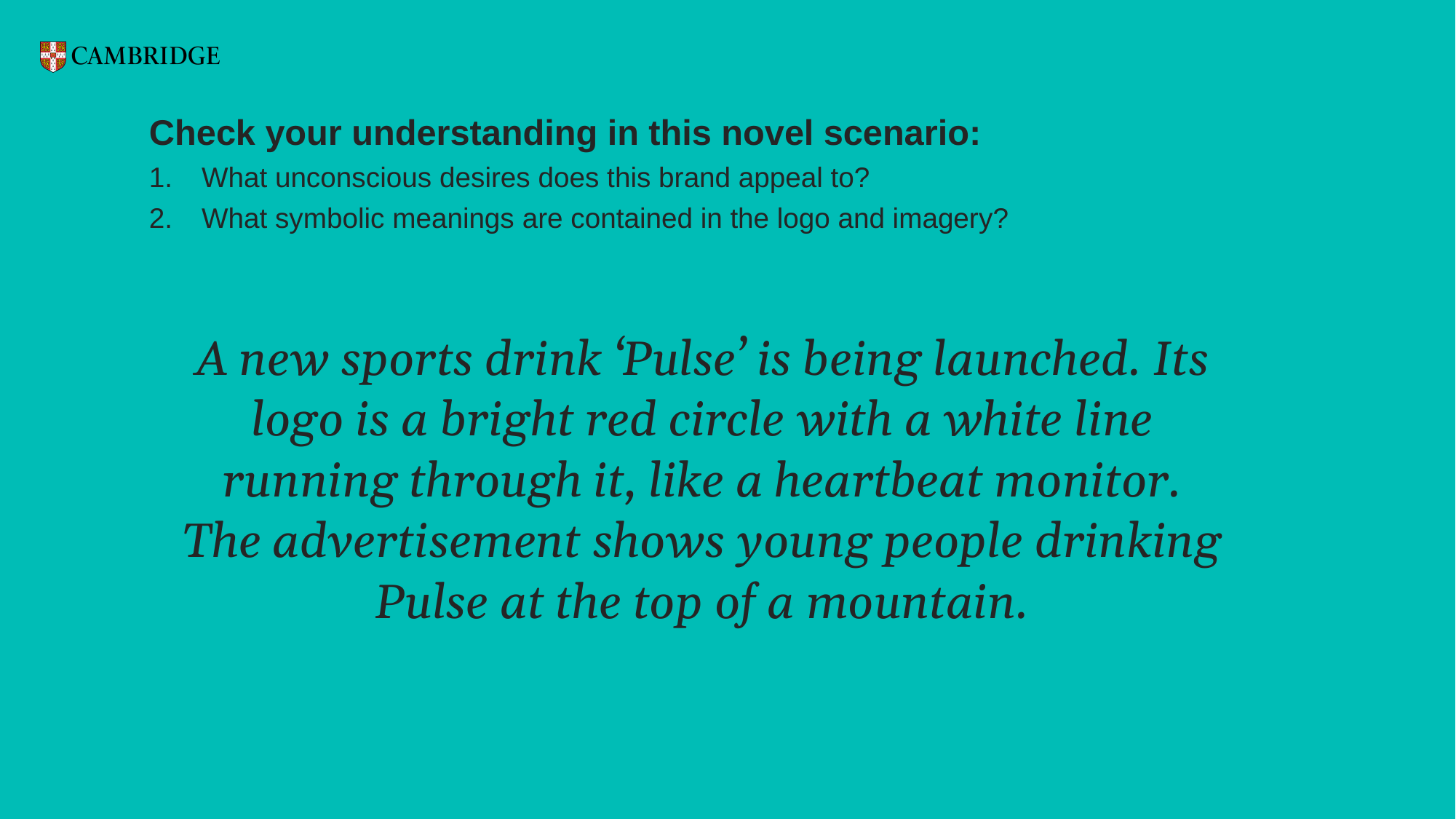

Check your understanding in this novel scenario:
What unconscious desires does this brand appeal to?
What symbolic meanings are contained in the logo and imagery?
A new sports drink ‘Pulse’ is being launched. Its logo is a bright red circle with a white line running through it, like a heartbeat monitor. The advertisement shows young people drinking Pulse at the top of a mountain.